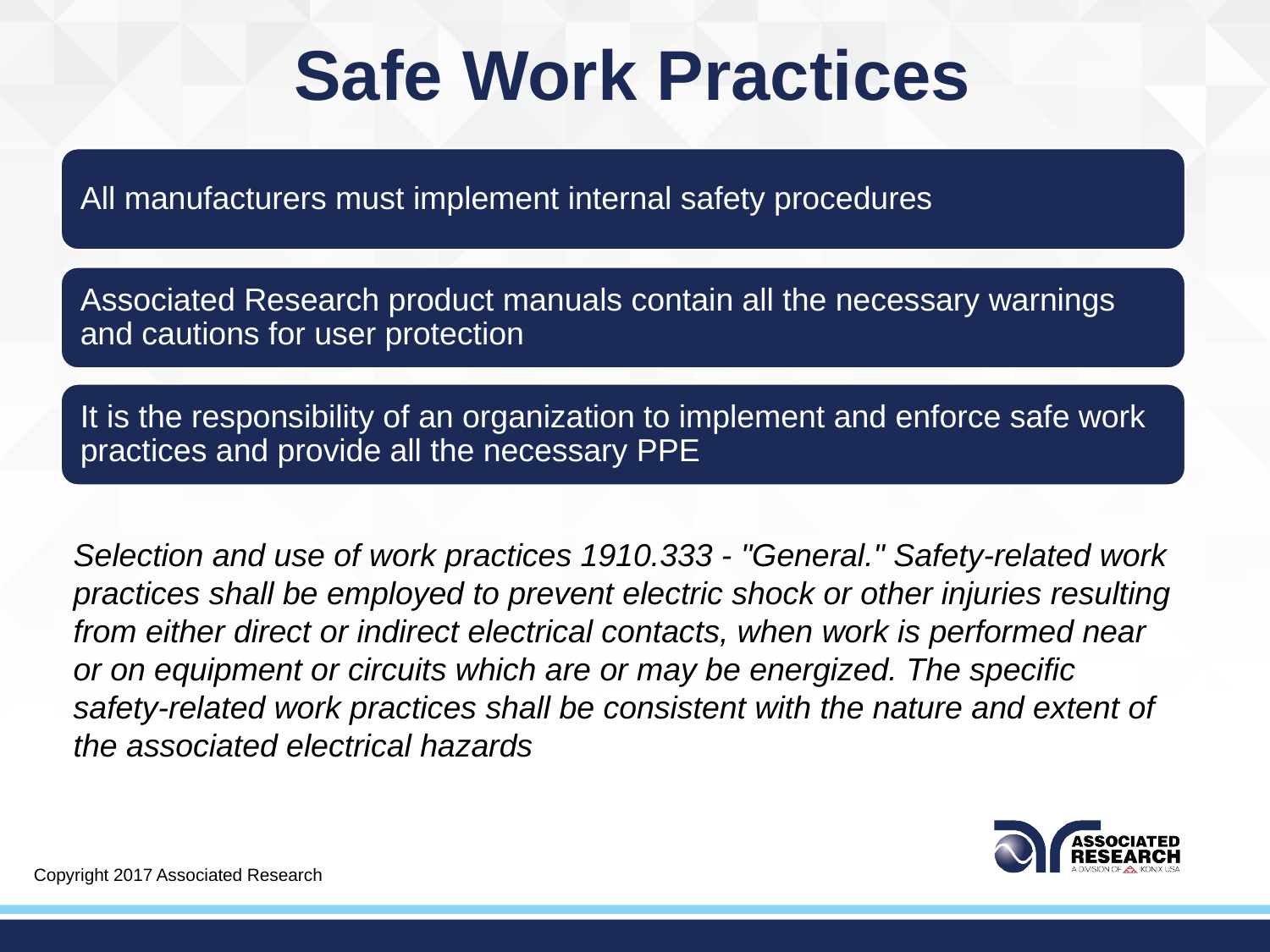

Safe Work Practices
All manufacturers must implement internal safety procedures
Associated Research product manuals contain all the necessary warnings and cautions for user protection
It is the responsibility of an organization to implement and enforce safe work practices and provide all the necessary PPE
Selection and use of work practices 1910.333 - "General." Safety-related work practices shall be employed to prevent electric shock or other injuries resulting from either direct or indirect electrical contacts, when work is performed near or on equipment or circuits which are or may be energized. The specific safety-related work practices shall be consistent with the nature and extent of the associated electrical hazards

Copyright 2017 Associated Research